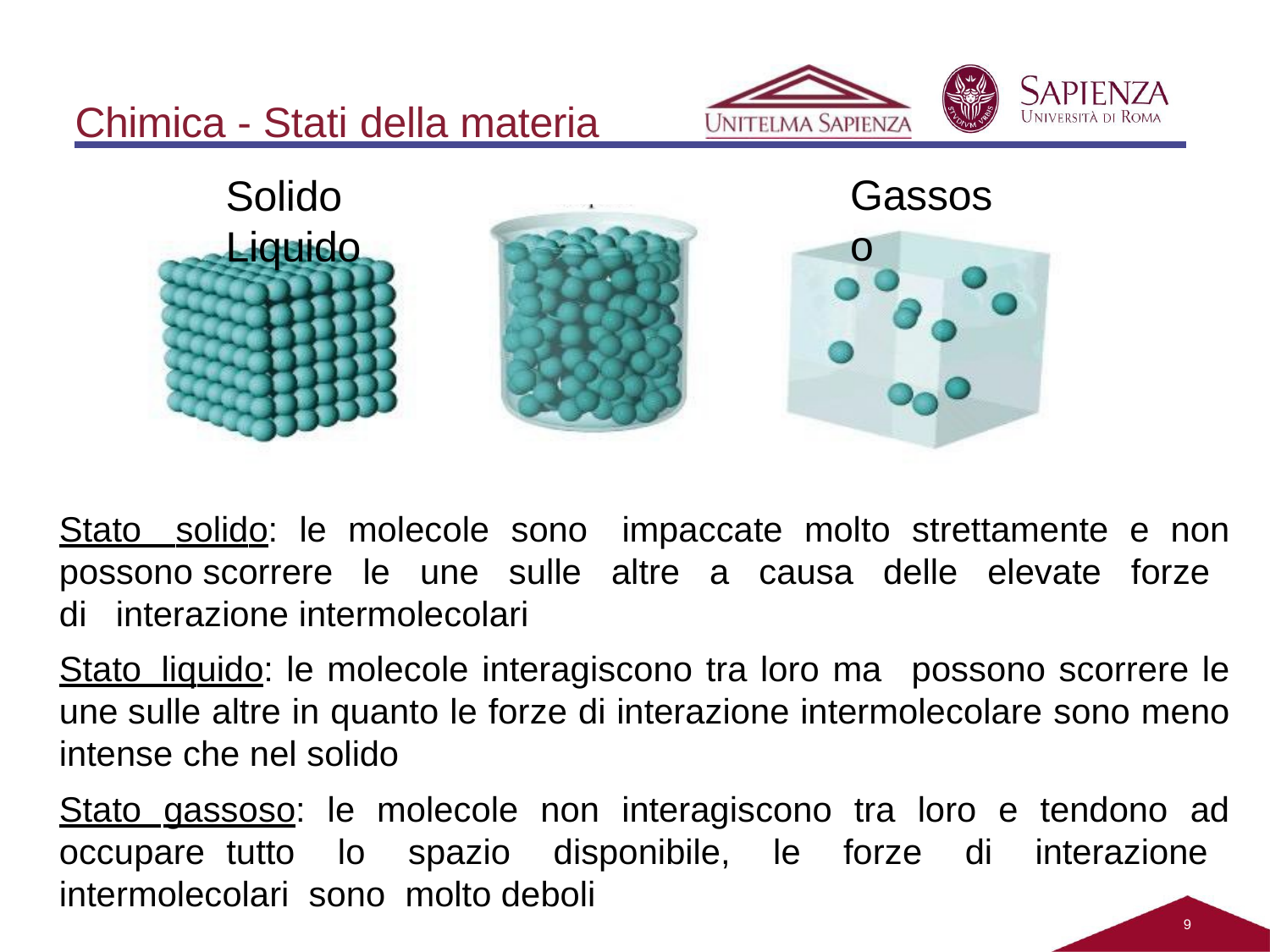

# Chimica - Stati della materia

Gassoso
Solido	Liquido
Stato  solido: le molecole sono  impaccate molto strettamente e non possono scorrere   le   une   sulle   altre   a   causa   delle   elevate   forze   di   interazione intermolecolari
Stato  liquido: le molecole interagiscono tra loro ma   possono scorrere le une sulle altre in quanto le forze di interazione intermolecolare sono meno intense che nel solido
Stato gassoso: le molecole non interagiscono tra loro e tendono ad occupare tutto  lo  spazio  disponibile,  le  forze  di  interazione  intermolecolari  sono  molto deboli
9